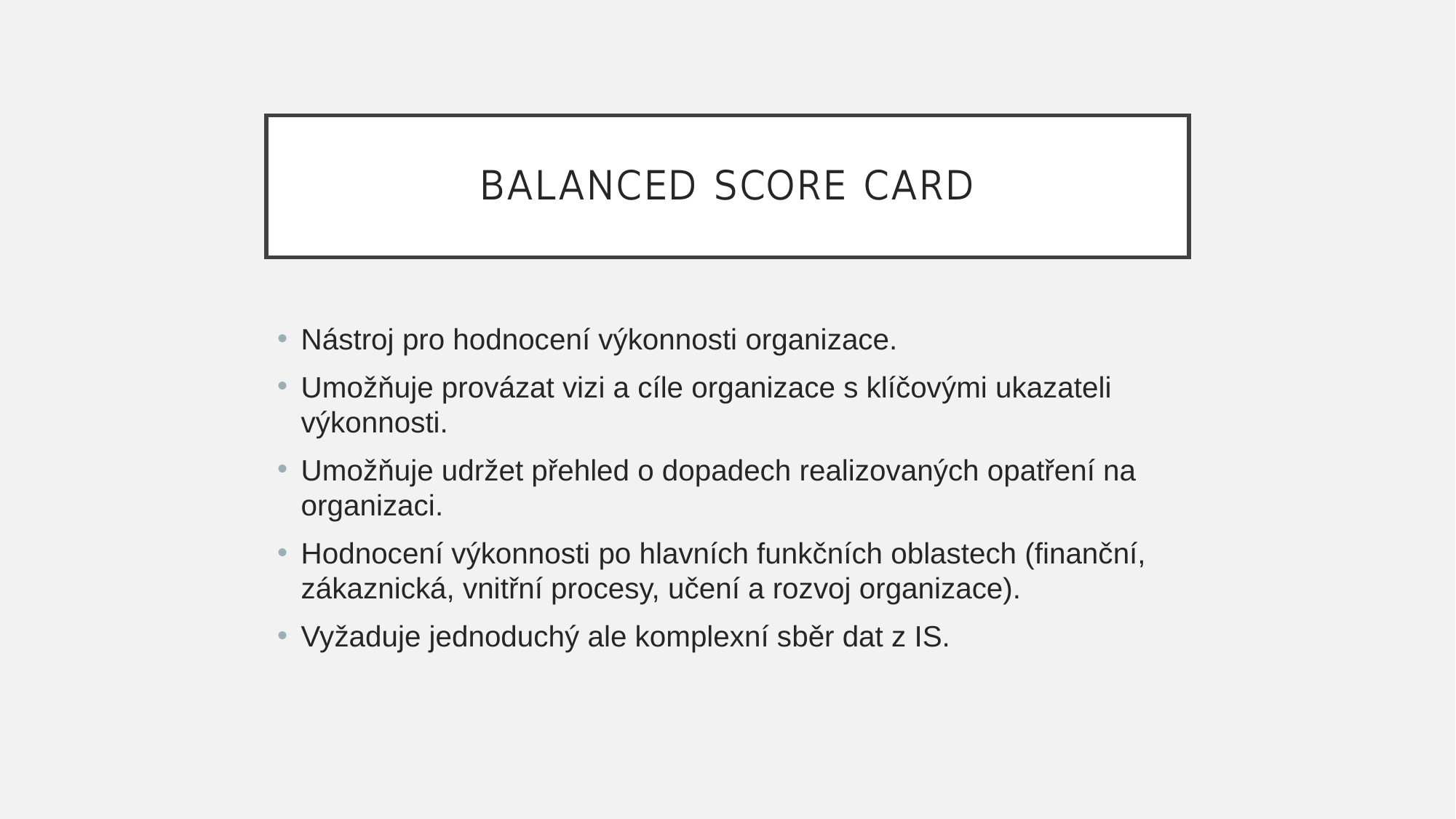

# BALANCED SCORE CARD
Nástroj pro hodnocení výkonnosti organizace.
Umožňuje provázat vizi a cíle organizace s klíčovými ukazateli výkonnosti.
Umožňuje udržet přehled o dopadech realizovaných opatření na organizaci.
Hodnocení výkonnosti po hlavních funkčních oblastech (finanční, zákaznická, vnitřní procesy, učení a rozvoj organizace).
Vyžaduje jednoduchý ale komplexní sběr dat z IS.